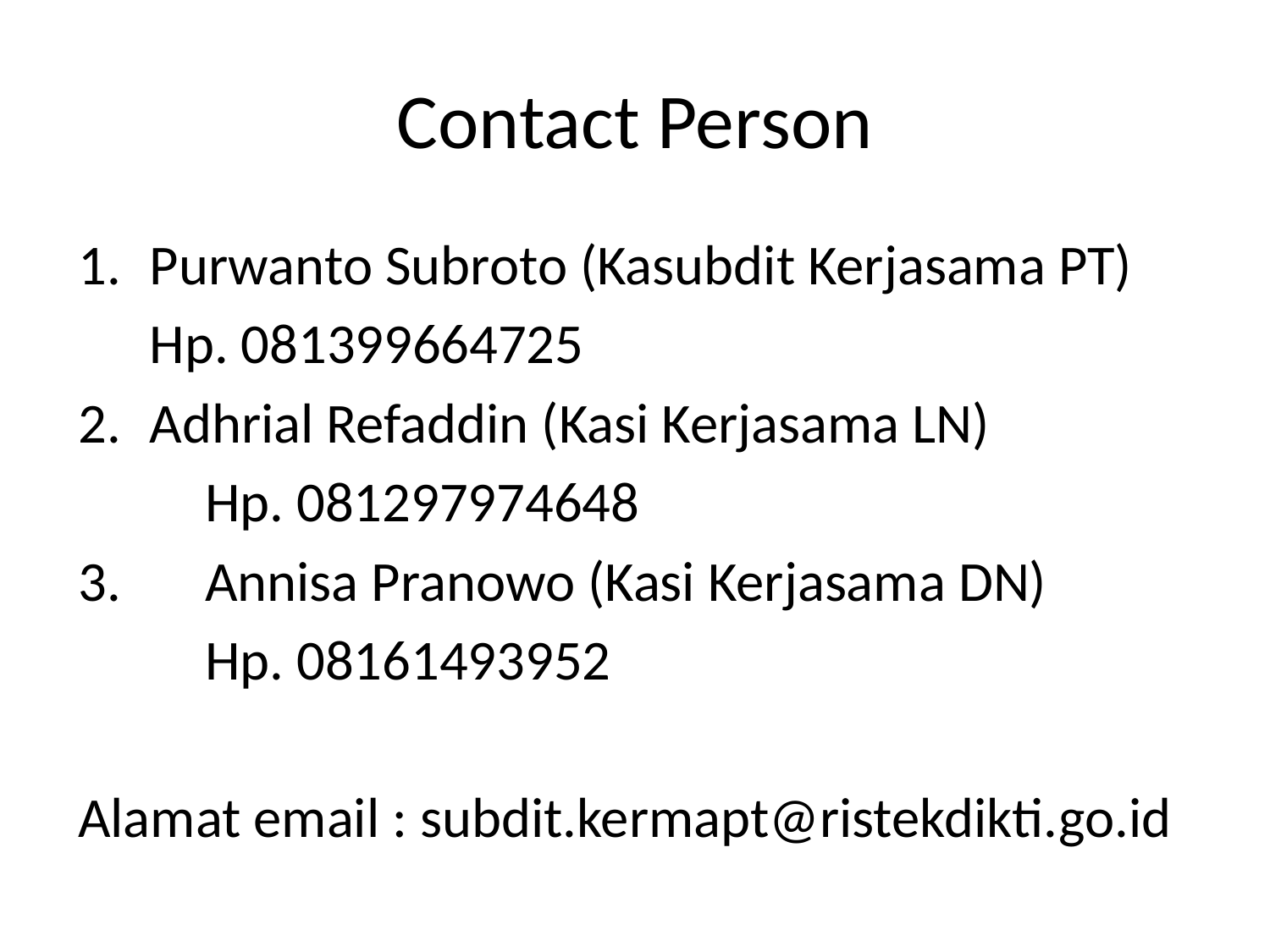

# Contact Person
Purwanto Subroto (Kasubdit Kerjasama PT)
	Hp. 081399664725
Adhrial Refaddin (Kasi Kerjasama LN)
	Hp. 081297974648
3.	Annisa Pranowo (Kasi Kerjasama DN)
	Hp. 08161493952

Alamat email : subdit.kermapt@ristekdikti.go.id